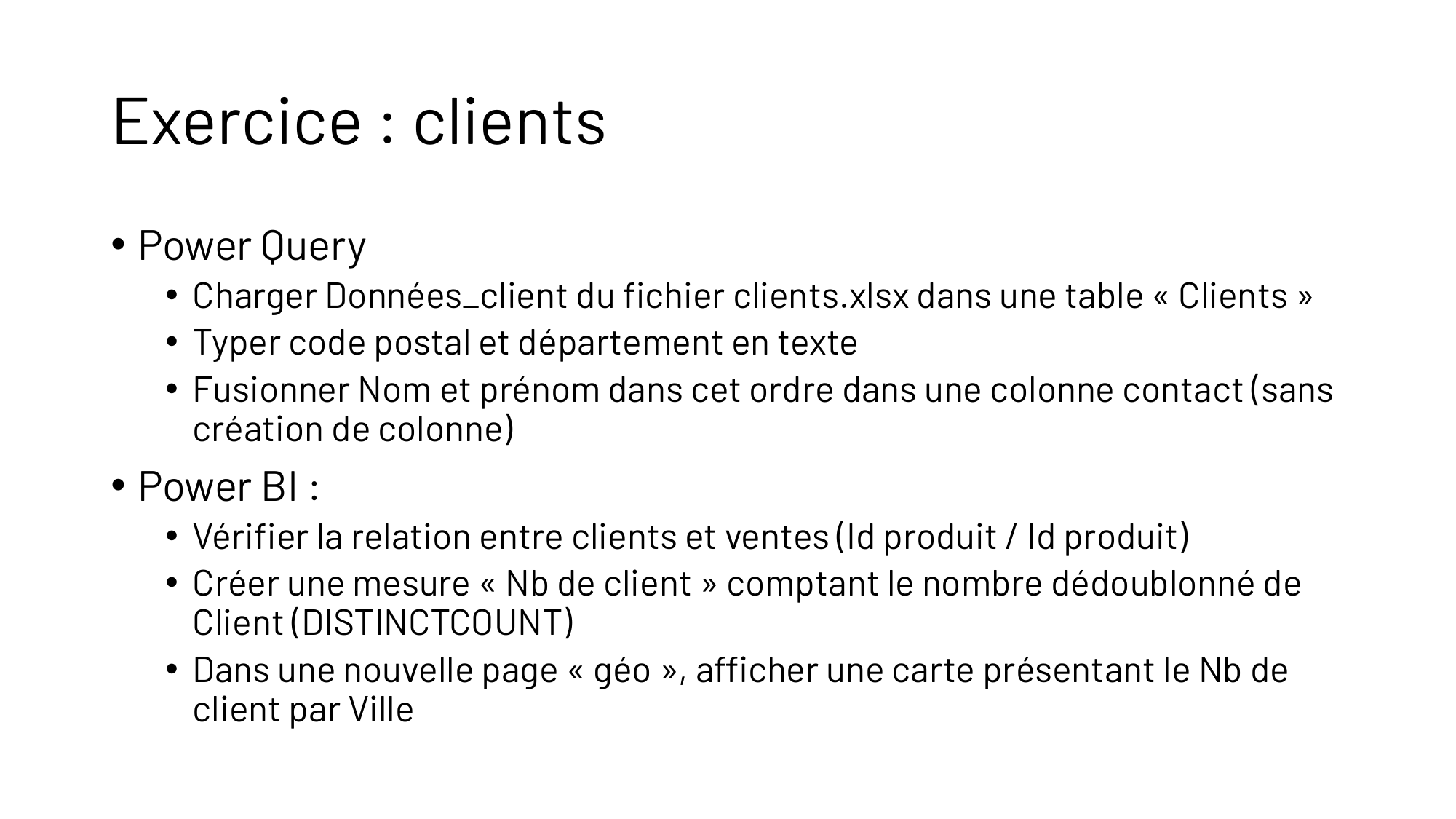

# Exercice : clients
Power Query
Charger Données_client du fichier clients.xlsx dans une table « Clients »
Typer code postal et département en texte
Fusionner Nom et prénom dans cet ordre dans une colonne contact (sans création de colonne)
Power BI :
Vérifier la relation entre clients et ventes (Id produit / Id produit)
Créer une mesure « Nb de client » comptant le nombre dédoublonné de Client (DISTINCTCOUNT)
Dans une nouvelle page « géo », afficher une carte présentant le Nb de client par Ville